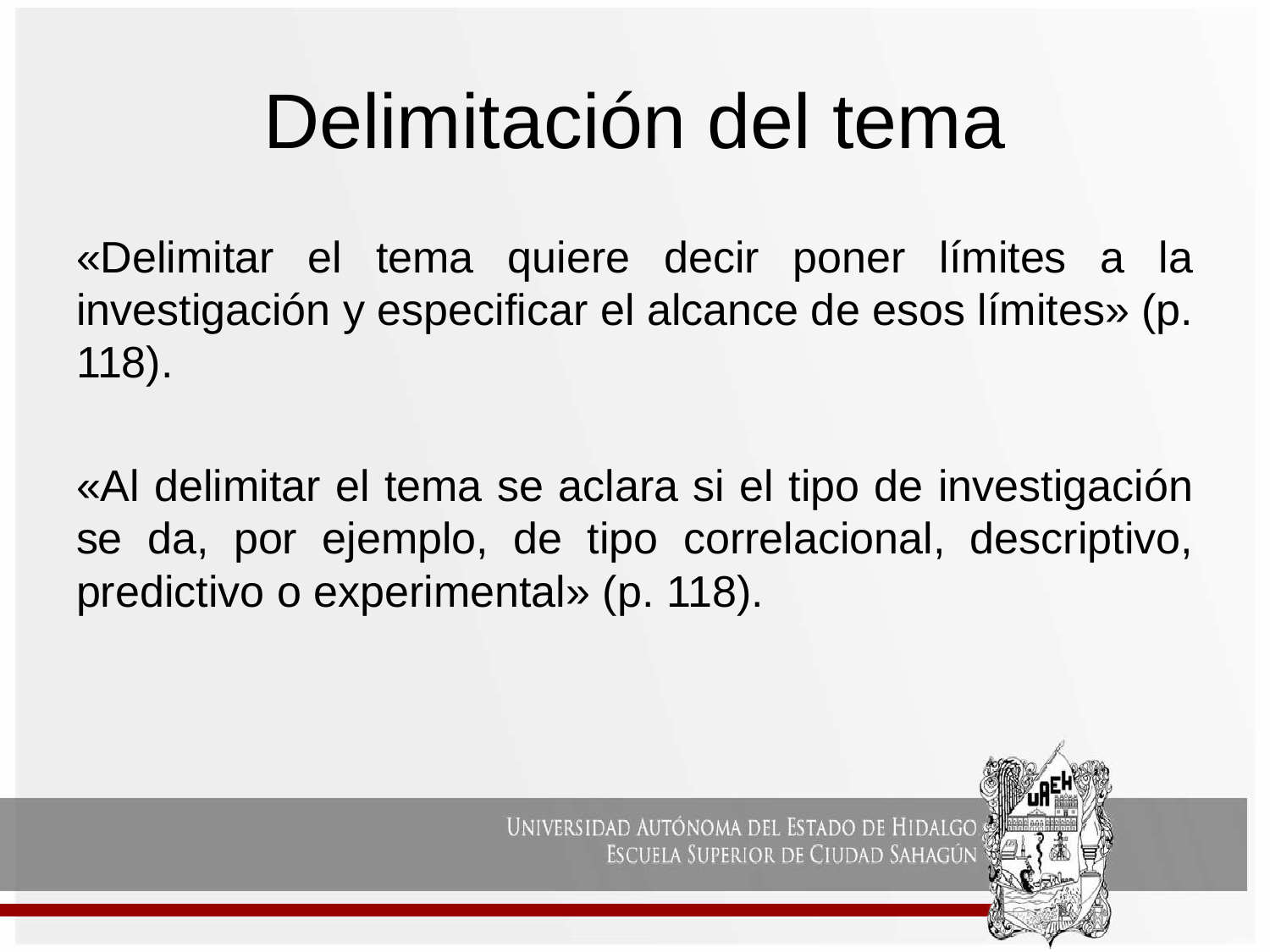

# Delimitación del tema
«Delimitar el tema quiere decir poner límites a la investigación y especificar el alcance de esos límites» (p. 118).

«Al delimitar el tema se aclara si el tipo de investigación se da, por ejemplo, de tipo correlacional, descriptivo, predictivo o experimental» (p. 118).